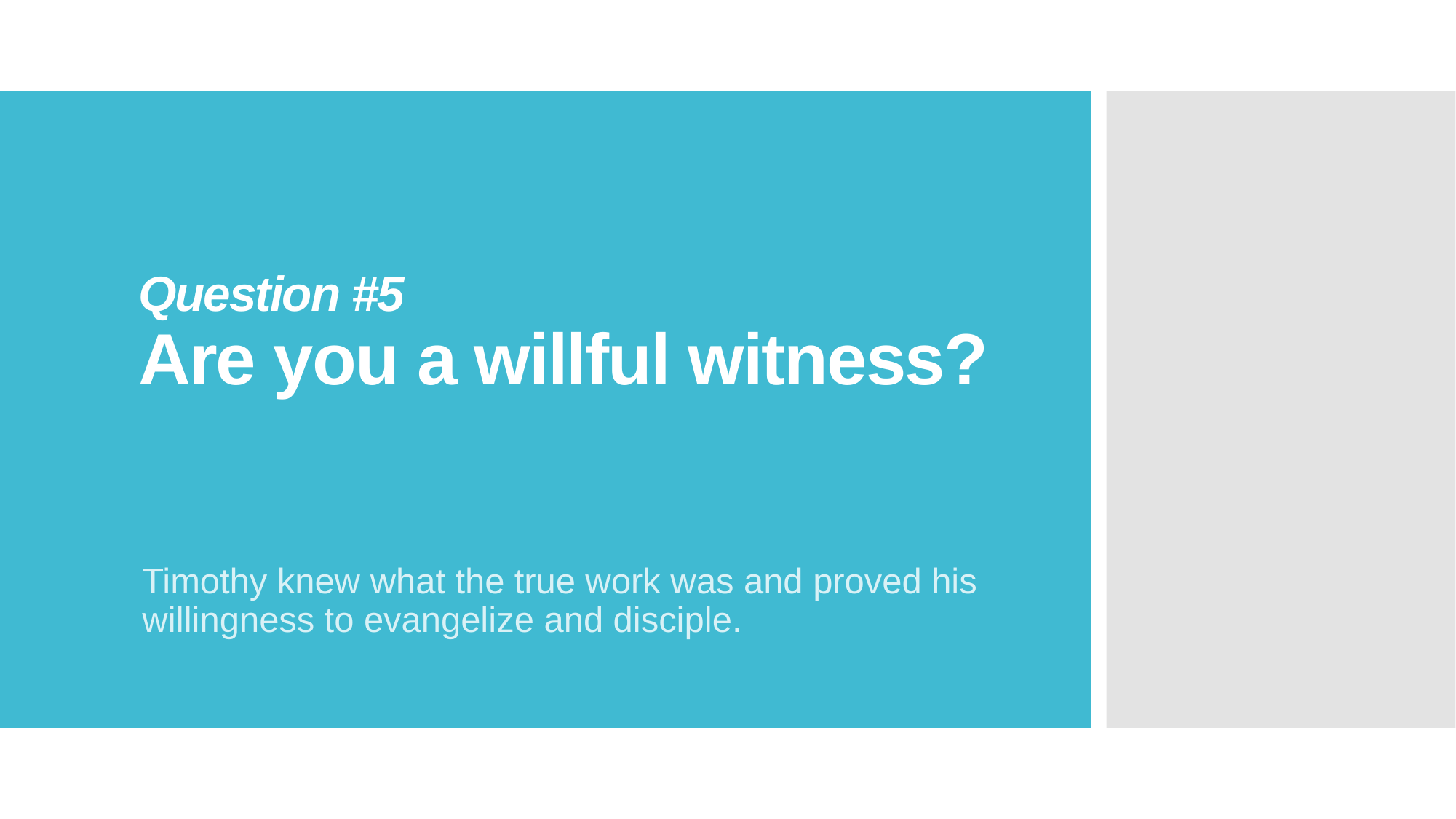

# Question #5 Are you a willful witness?
Timothy knew what the true work was and proved his willingness to evangelize and disciple.